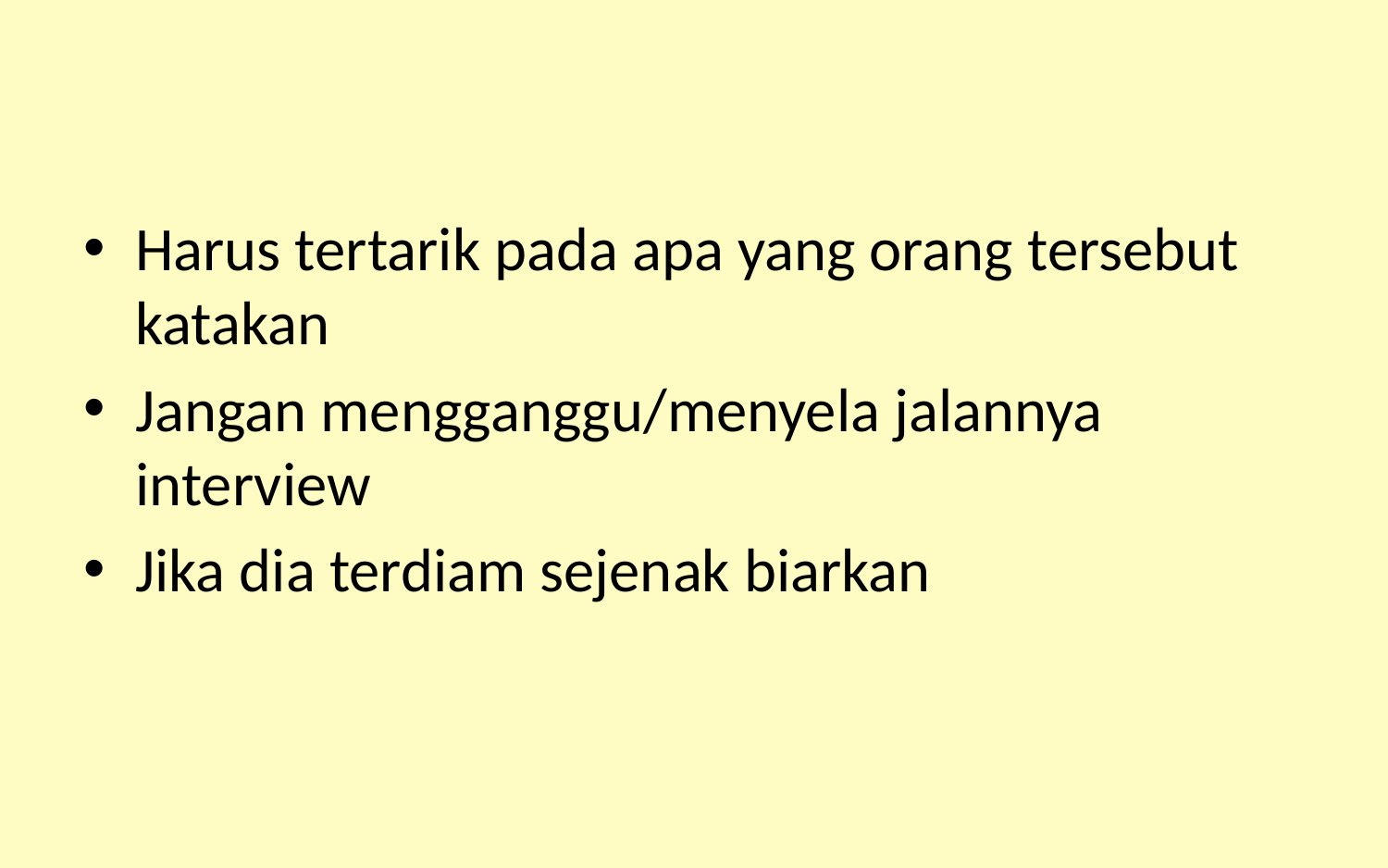

#
Harus tertarik pada apa yang orang tersebut katakan
Jangan mengganggu/menyela jalannya interview
Jika dia terdiam sejenak biarkan